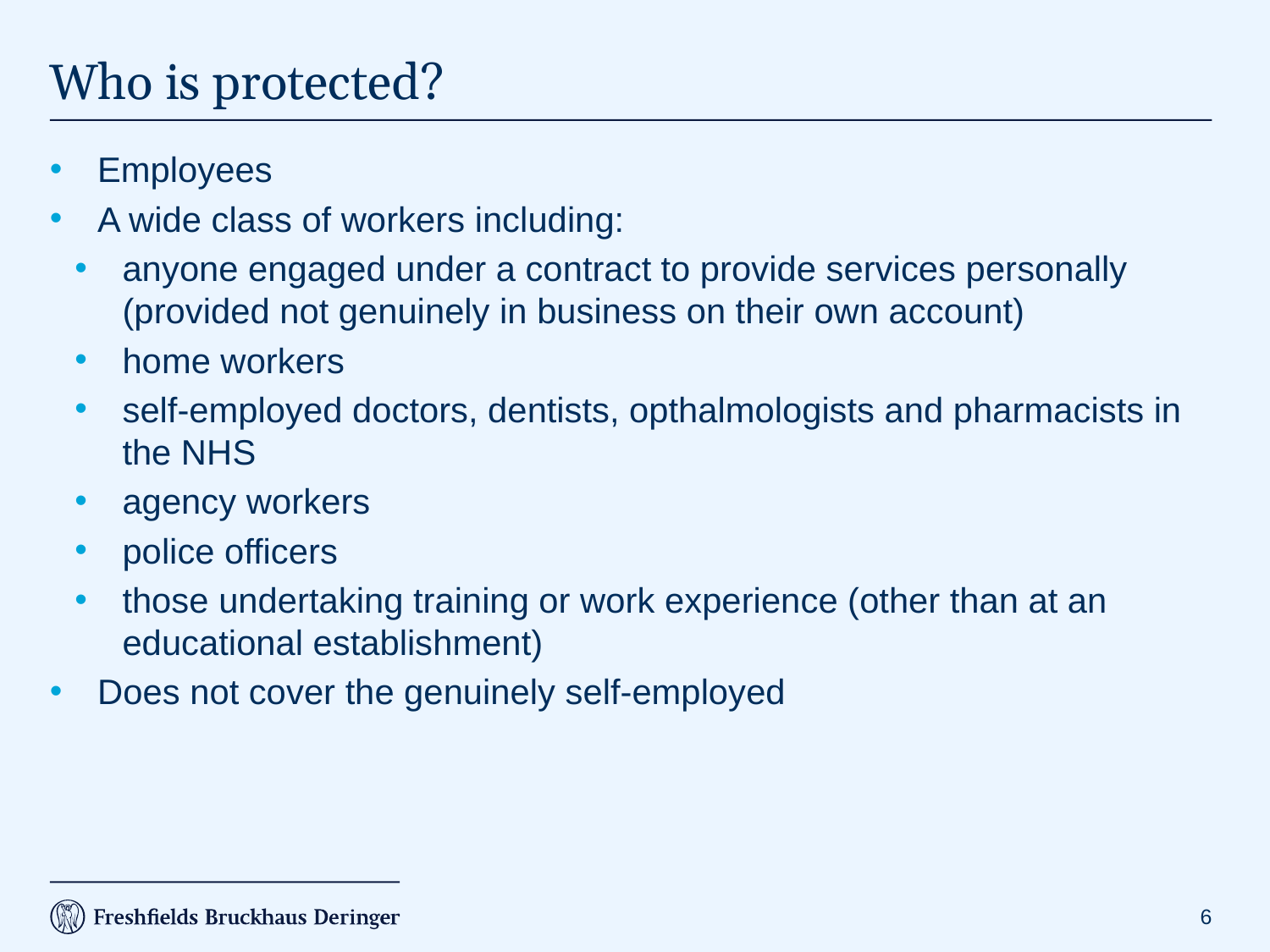

# Who is protected?
Employees
A wide class of workers including:
anyone engaged under a contract to provide services personally (provided not genuinely in business on their own account)
home workers
self-employed doctors, dentists, opthalmologists and pharmacists in the NHS
agency workers
police officers
those undertaking training or work experience (other than at an educational establishment)
Does not cover the genuinely self-employed

6